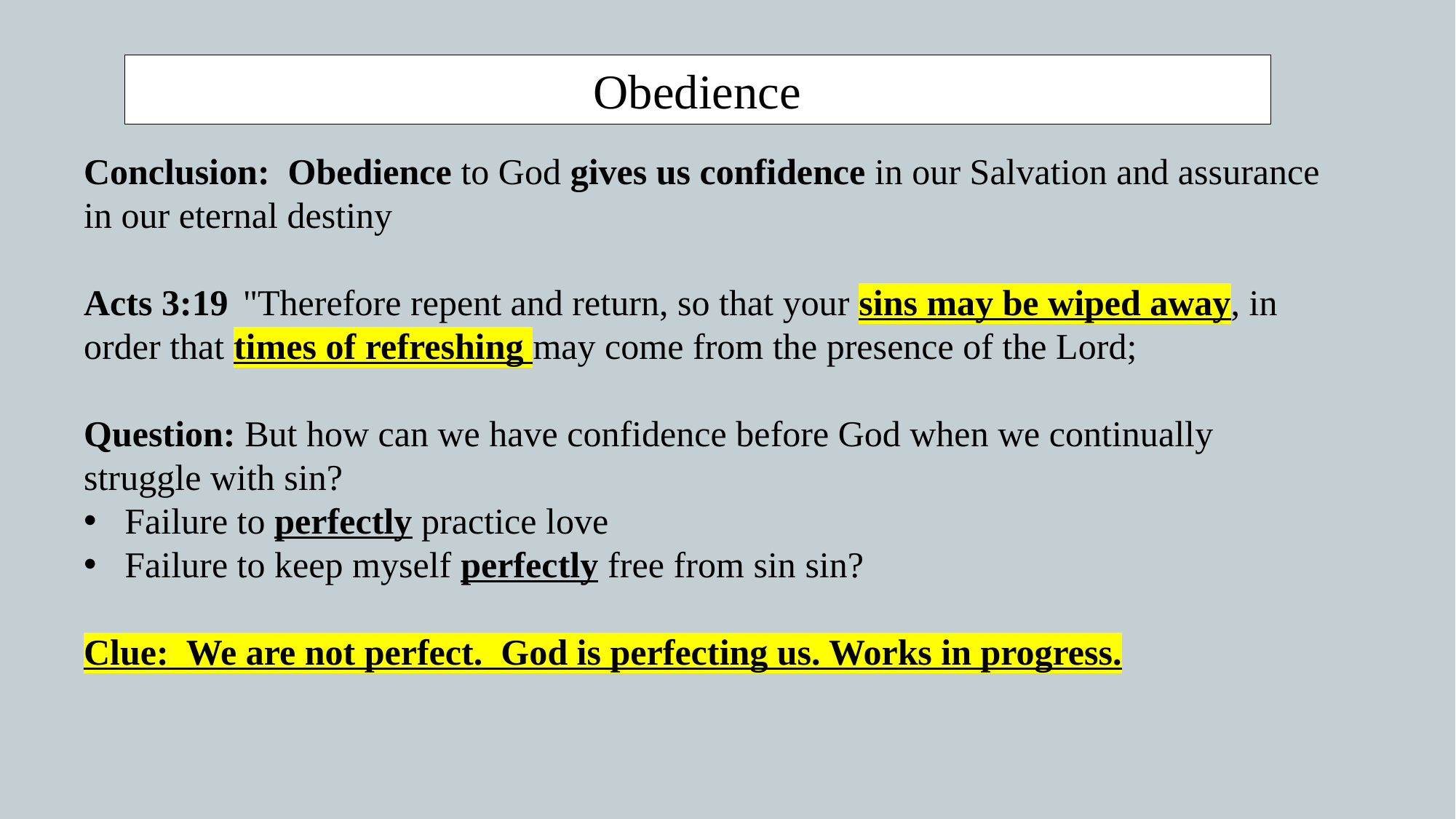

Obedience
Conclusion:  Obedience to God gives us confidence in our Salvation and assurance in our eternal destiny

Acts 3:19  "Therefore repent and return, so that your sins may be wiped away, in order that times of refreshing may come from the presence of the Lord;
Question: But how can we have confidence before God when we continually struggle with sin?
Failure to perfectly practice love
Failure to keep myself perfectly free from sin sin?

Clue:  We are not perfect.  God is perfecting us. Works in progress.